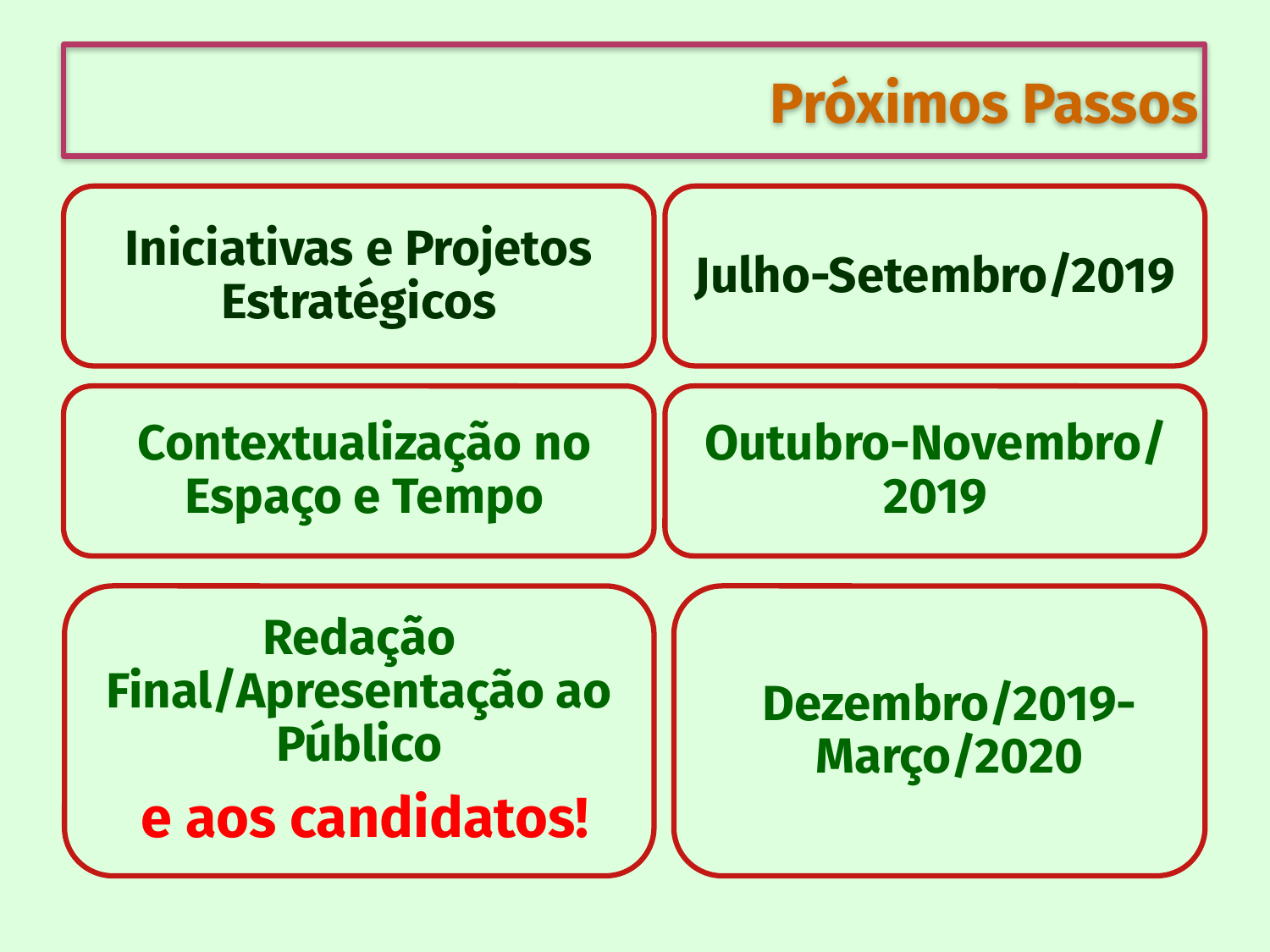

Próximos Passos

Iniciativas e Projetos Estratégicos

Julho-Setembro/2019

Contextualização no Espaço e Tempo

Outubro-Novembro/2019

Redação Final/Apresentação ao Público
 e aos candidatos!

Dezembro/2019-Março/2020